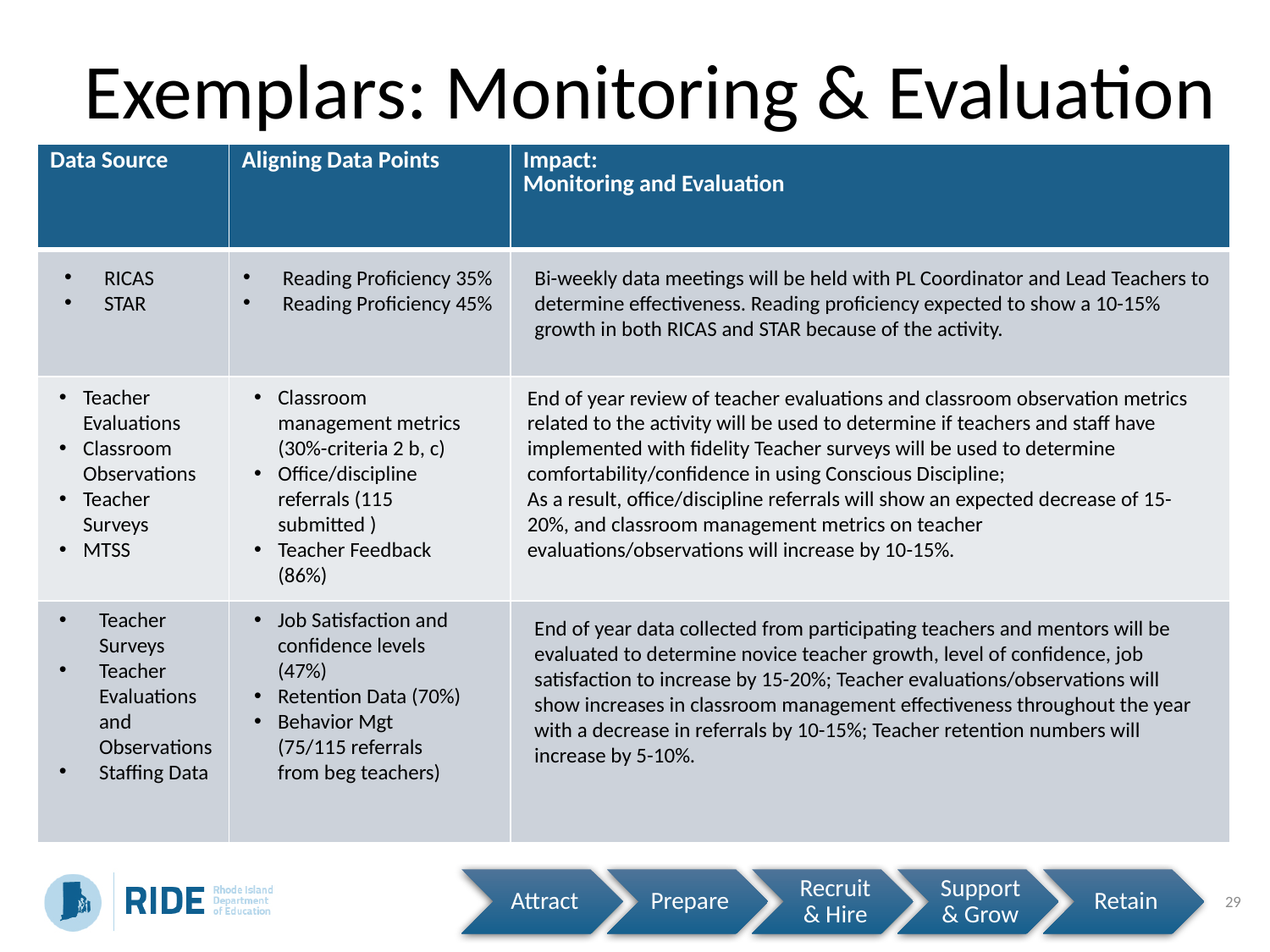

# Exemplars: Monitoring & Evaluation
| Data Source | Aligning Data Points | Impact: Monitoring and Evaluation |
| --- | --- | --- |
|  |  |  |
|  |  |  |
|  |  |  |
RICAS
STAR

Bi-weekly data meetings will be held with PL Coordinator and Lead Teachers to determine effectiveness. Reading proficiency expected to show a 10-15% growth in both RICAS and STAR because of the activity.

Reading Proficiency 35%
Reading Proficiency 45%
Teacher Evaluations
Classroom Observations
Teacher Surveys
MTSS

Classroom management metrics (30%-criteria 2 b, c)
Office/discipline referrals (115 submitted )
Teacher Feedback (86%)

End of year review of teacher evaluations and classroom observation metrics related to the activity will be used to determine if teachers and staff have implemented with fidelity Teacher surveys will be used to determine comfortability/confidence in using Conscious Discipline;
As a result, office/discipline referrals will show an expected decrease of 15-20%, and classroom management metrics on teacher evaluations/observations will increase by 10-15%.

Teacher Surveys
Teacher Evaluations and Observations
Staffing Data

Job Satisfaction and confidence levels (47%)
Retention Data (70%)
Behavior Mgt (75/115 referrals from beg teachers)

End of year data collected from participating teachers and mentors will be evaluated to determine novice teacher growth, level of confidence, job satisfaction to increase by 15-20%; Teacher evaluations/observations will show increases in classroom management effectiveness throughout the year with a decrease in referrals by 10-15%; Teacher retention numbers will increase by 5-10%.

29